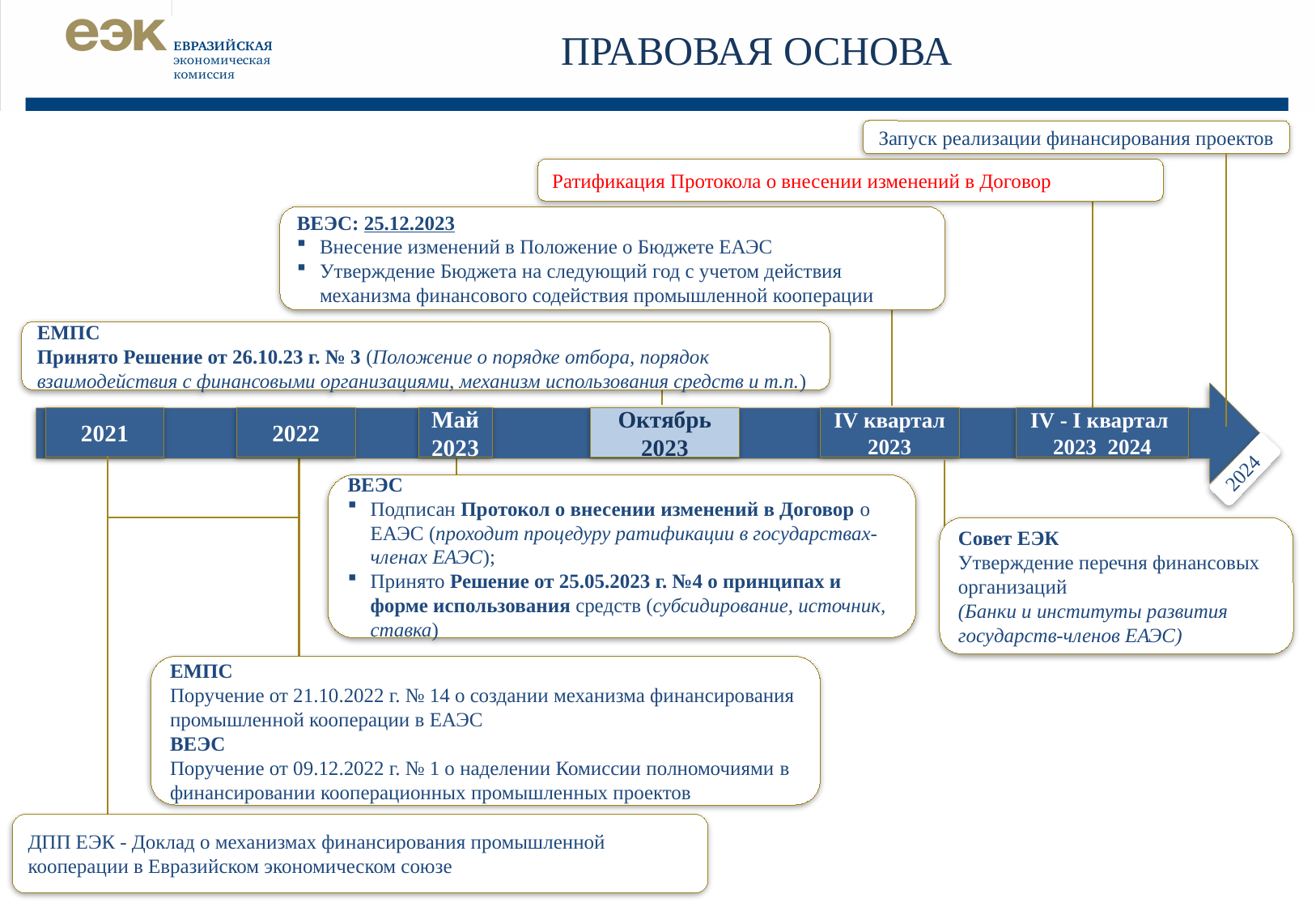

|  2
# ПРАВОВАЯ ОСНОВА

Запуск реализации финансирования проектов

Ратификация Протокола о внесении изменений в Договор

ВЕЭС: 25.12.2023
Внесение изменений в Положение о Бюджете ЕАЭС
Утверждение Бюджета на следующий год с учетом действия механизма финансового содействия промышленной кооперации

ЕМПС
Принято Решение от 26.10.23 г. № 3 (Положение о порядке отбора, порядок взаимодействия с финансовыми организациями, механизм использования средств и т.п.)

2022
Май 2023
Октябрь 2023
IV квартал 2023
ВЕЭС
Подписан Протокол о внесении изменений в Договор о ЕАЭС (проходит процедуру ратификации в государствах-членах ЕАЭС);
Принято Решение от 25.05.2023 г. №4 о принципах и форме использования средств (субсидирование, источник, ставка)
ЕМПС
Поручение от 21.10.2022 г. № 14 о создании механизма финансирования промышленной кооперации в ЕАЭС
ВЕЭС
Поручение от 09.12.2022 г. № 1 о наделении Комиссии полномочиями в финансировании кооперационных промышленных проектов
2021
IV - I квартал
2023  2024
2024
Совет ЕЭК
Утверждение перечня финансовых организаций
(Банки и институты развития государств-членов ЕАЭС)
ДПП ЕЭК - Доклад о механизмах финансирования промышленной кооперации в Евразийском экономическом союзе